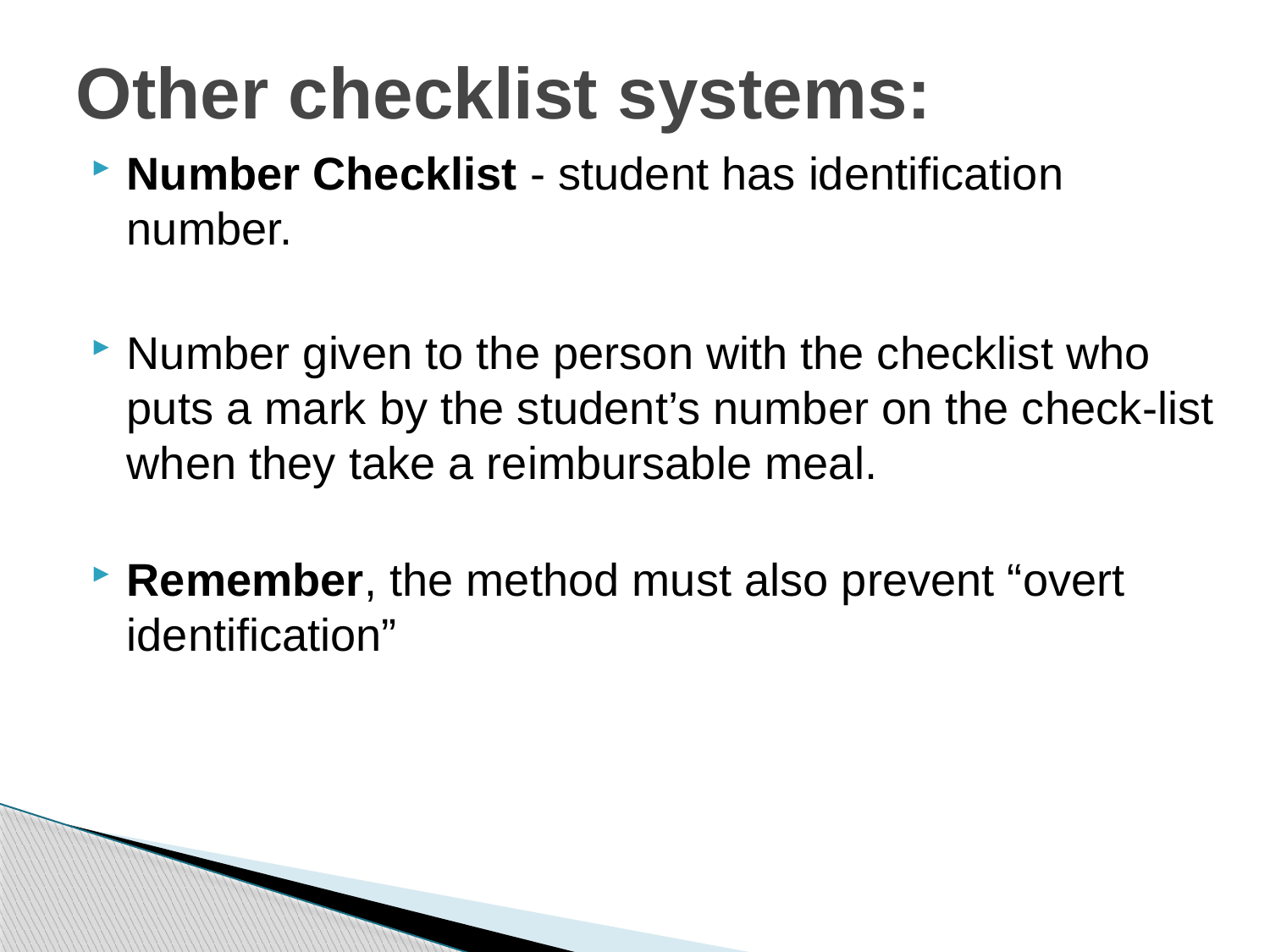

# Other checklist systems:
Number Checklist - student has identification number.

Number given to the person with the checklist who puts a mark by the student’s number on the check-list when they take a reimbursable meal.

Remember, the method must also prevent “overt identification”